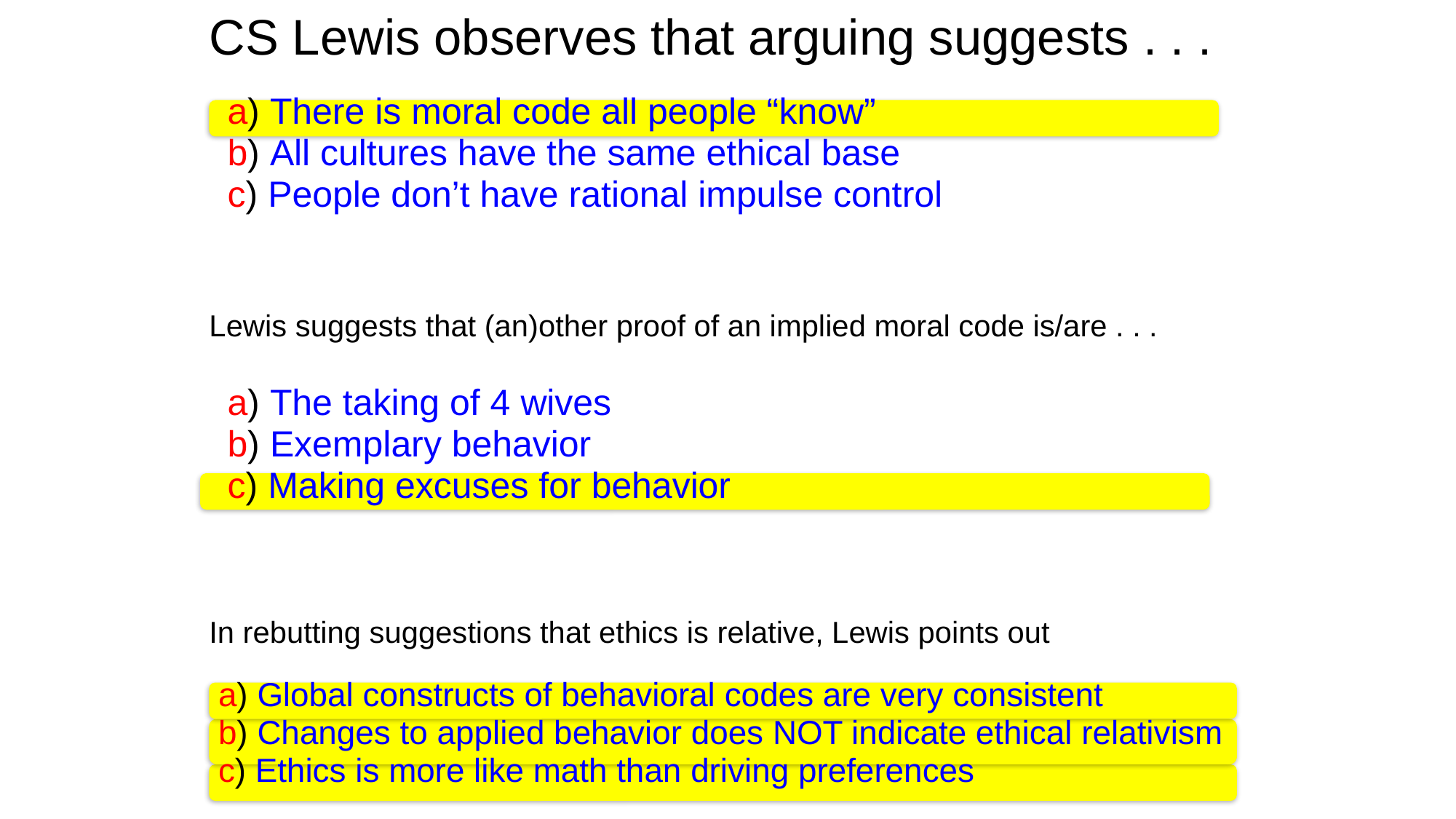

CS Lewis observes that arguing suggests . . .
a) There is moral code all people “know”
b) All cultures have the same ethical base
c) People don’t have rational impulse control

Lewis suggests that (an)other proof of an implied moral code is/are . . .
a) The taking of 4 wives
b) Exemplary behavior
c) Making excuses for behavior

In rebutting suggestions that ethics is relative, Lewis points out
a) Global constructs of behavioral codes are very consistent
b) Changes to applied behavior does NOT indicate ethical relativism
c) Ethics is more like math than driving preferences